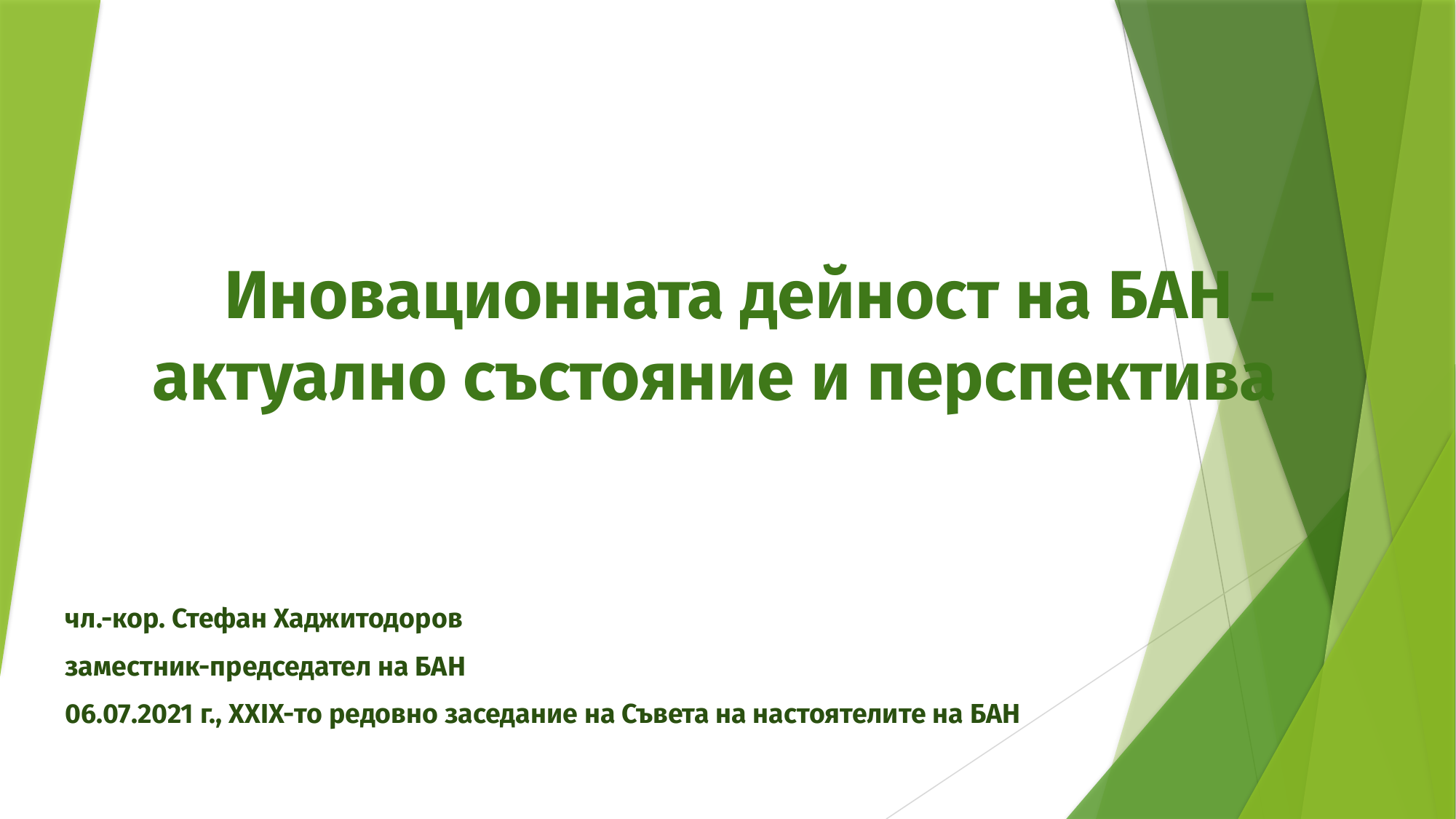

# Иновационната дейност на БАН - актуално състояние и перспектива
чл.-кор. Стефан Хаджитодоров
заместник-председател на БАН
06.07.2021 г., ХХIX-то редовно заседание на Съвета на настоятелите на БАН